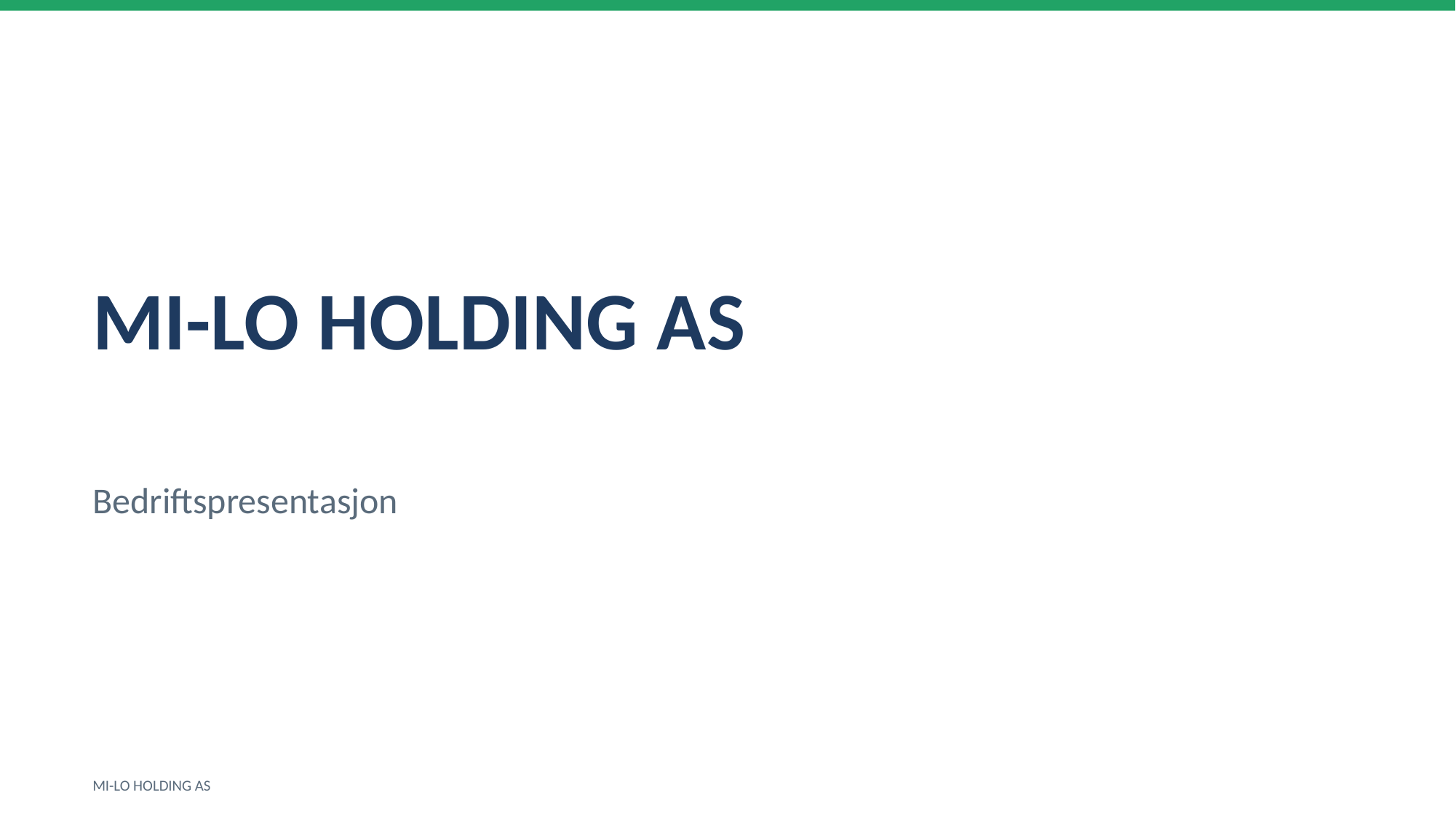

MI-LO HOLDING AS
Bedriftspresentasjon
MI-LO HOLDING AS